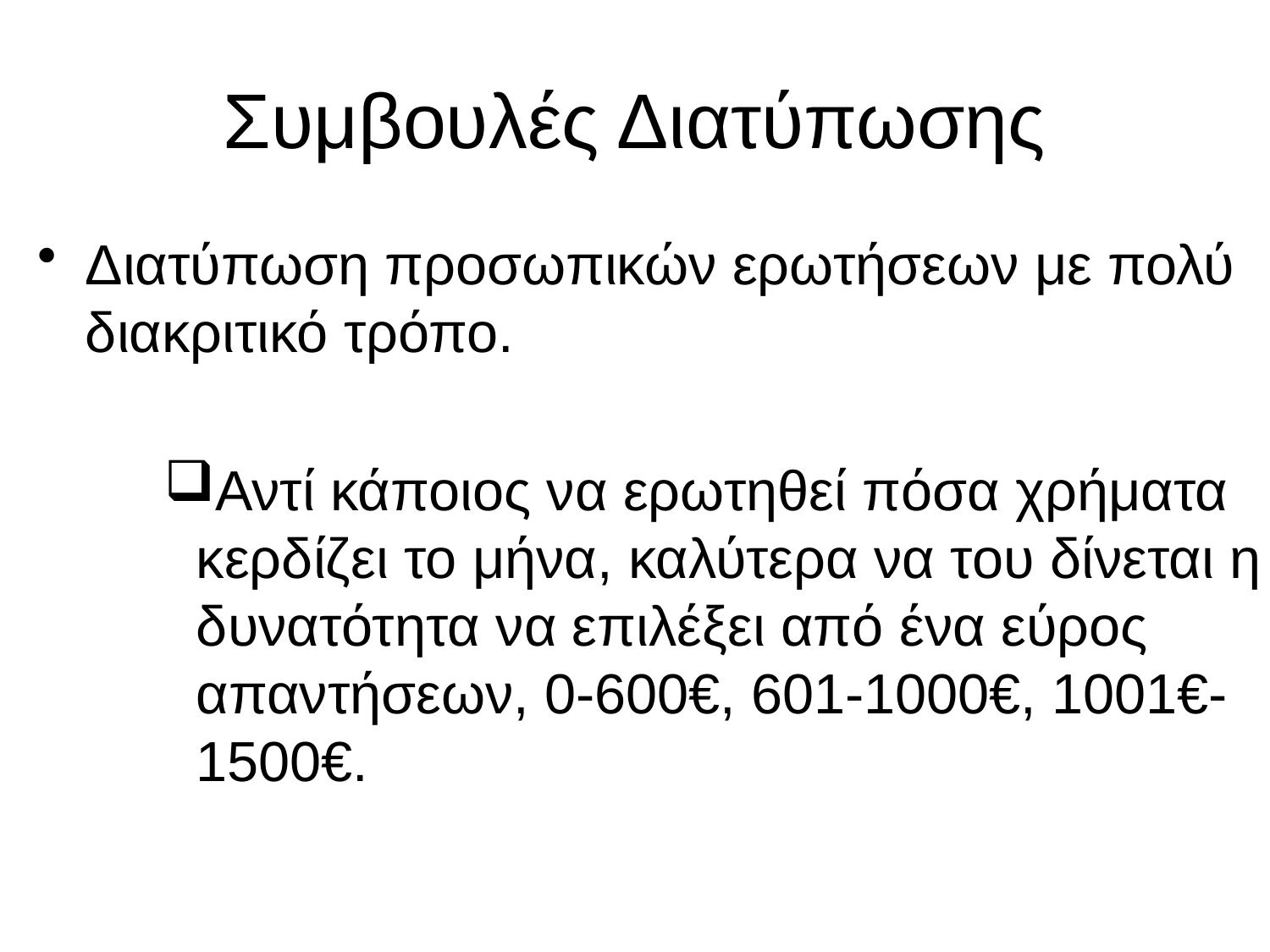

# Συμβουλές Διατύπωσης
Διατύπωση προσωπικών ερωτήσεων με πολύ διακριτικό τρόπο.

Αντί κάποιος να ερωτηθεί πόσα χρήματα κερδίζει το μήνα, καλύτερα να του δίνεται η δυνατότητα να επιλέξει από ένα εύρος απαντήσεων, 0-600€, 601-1000€, 1001€-1500€.